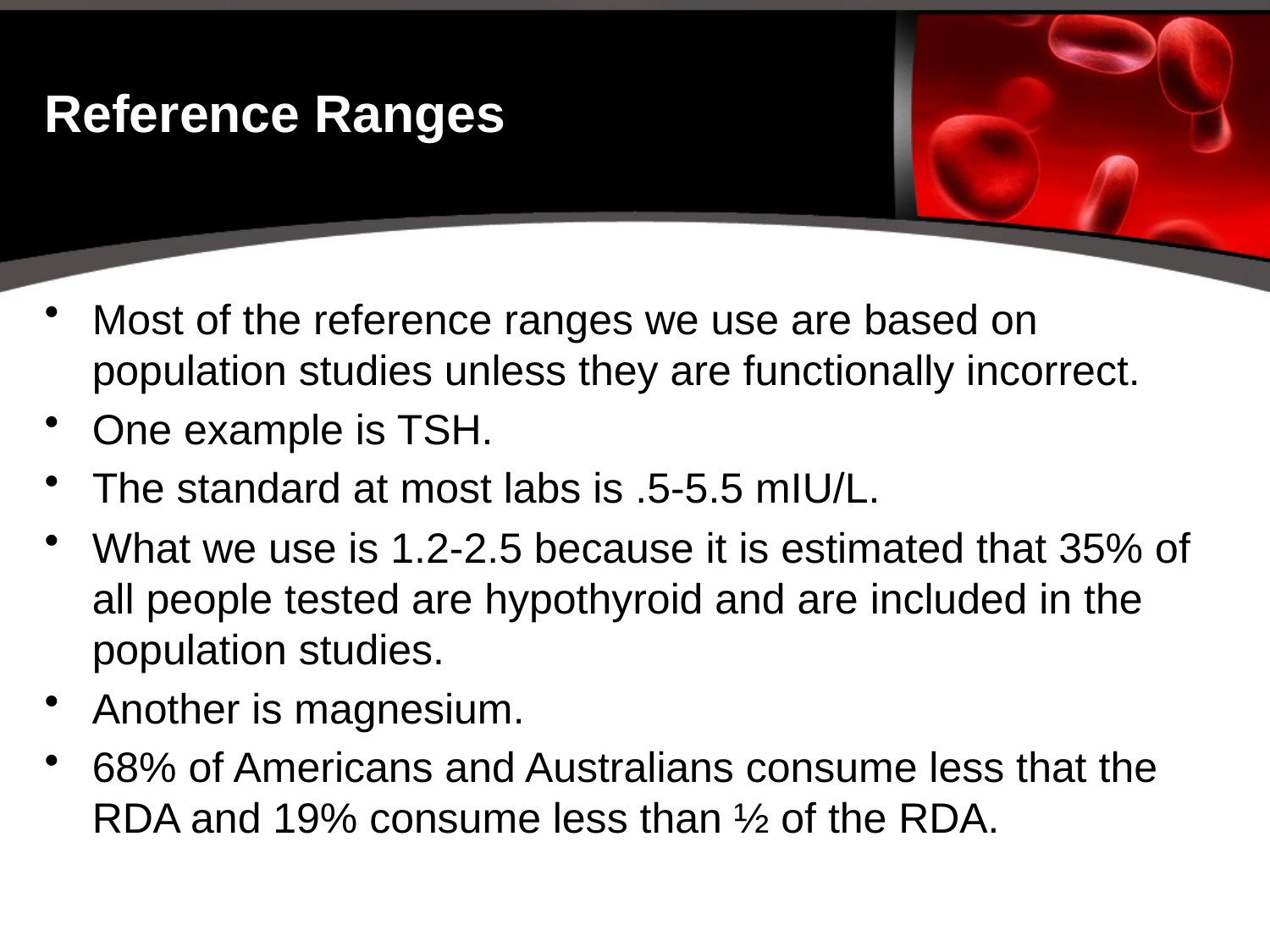

# Reference Ranges
Most of the reference ranges we use are based on population studies unless they are functionally incorrect.
One example is TSH.
The standard at most labs is .5-5.5 mIU/L.
What we use is 1.2-2.5 because it is estimated that 35% of all people tested are hypothyroid and are included in the population studies.
Another is magnesium.
68% of Americans and Australians consume less that the RDA and 19% consume less than ½ of the RDA.